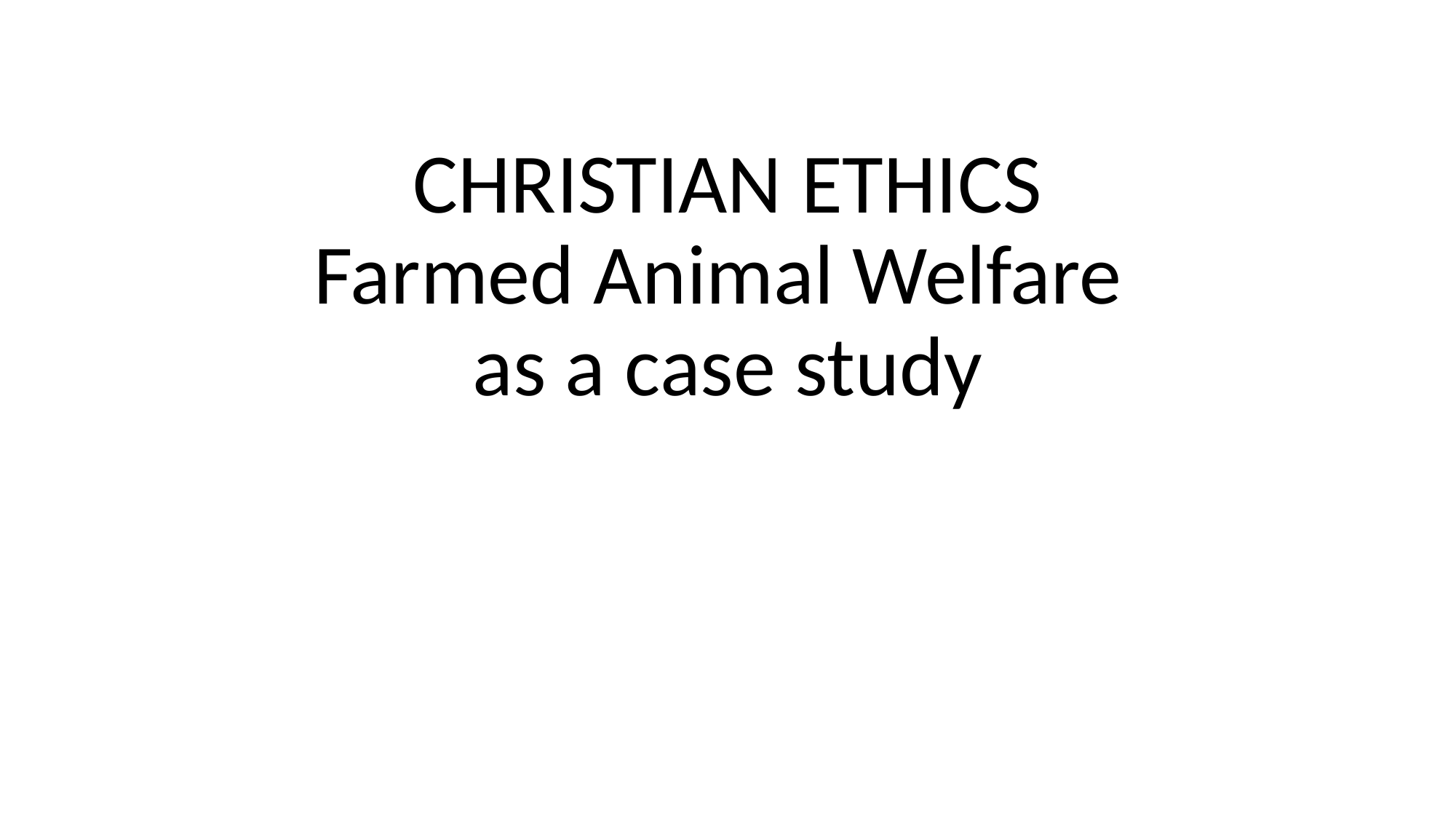

# CHRISTIAN ETHICS Farmed Animal Welfare as a case study